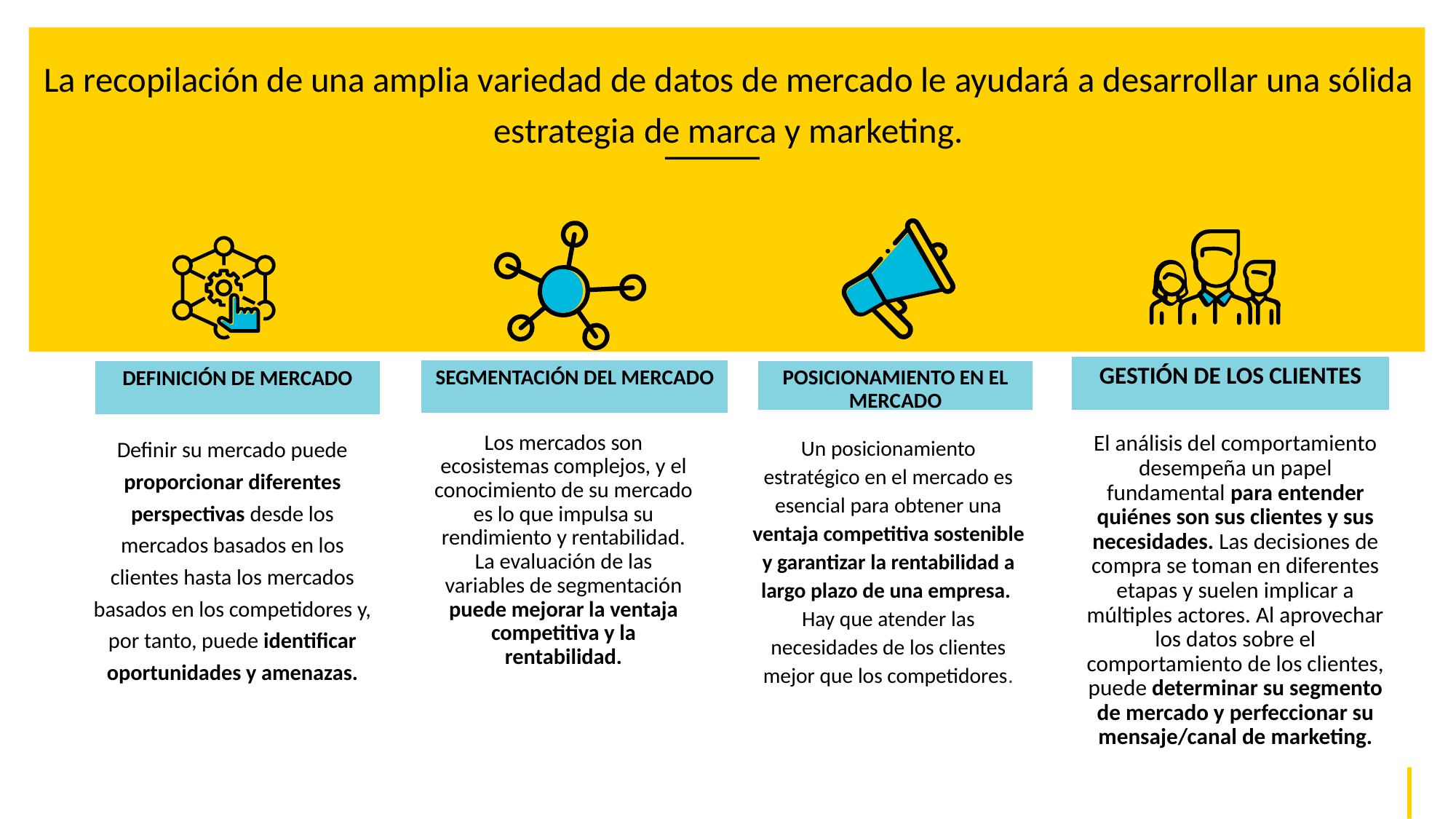

La recopilación de una amplia variedad de datos de mercado le ayudará a desarrollar una sólida estrategia de marca y marketing.

GESTIÓN DE LOS CLIENTES
SEGMENTACIÓN DEL MERCADO
POSICIONAMIENTO EN EL MERCADO
DEFINICIÓN DE MERCADO
Definir su mercado puede proporcionar diferentes perspectivas desde los mercados basados en los clientes hasta los mercados basados en los competidores y, por tanto, puede identificar oportunidades y amenazas.
Los mercados son ecosistemas complejos, y el conocimiento de su mercado es lo que impulsa su rendimiento y rentabilidad. La evaluación de las variables de segmentación puede mejorar la ventaja competitiva y la rentabilidad.
Un posicionamiento estratégico en el mercado es esencial para obtener una ventaja competitiva sostenible y garantizar la rentabilidad a largo plazo de una empresa.  Hay que atender las necesidades de los clientes mejor que los competidores.
El análisis del comportamiento desempeña un papel fundamental para entender quiénes son sus clientes y sus necesidades. Las decisiones de compra se toman en diferentes etapas y suelen implicar a múltiples actores. Al aprovechar los datos sobre el comportamiento de los clientes, puede determinar su segmento de mercado y perfeccionar su mensaje/canal de marketing.